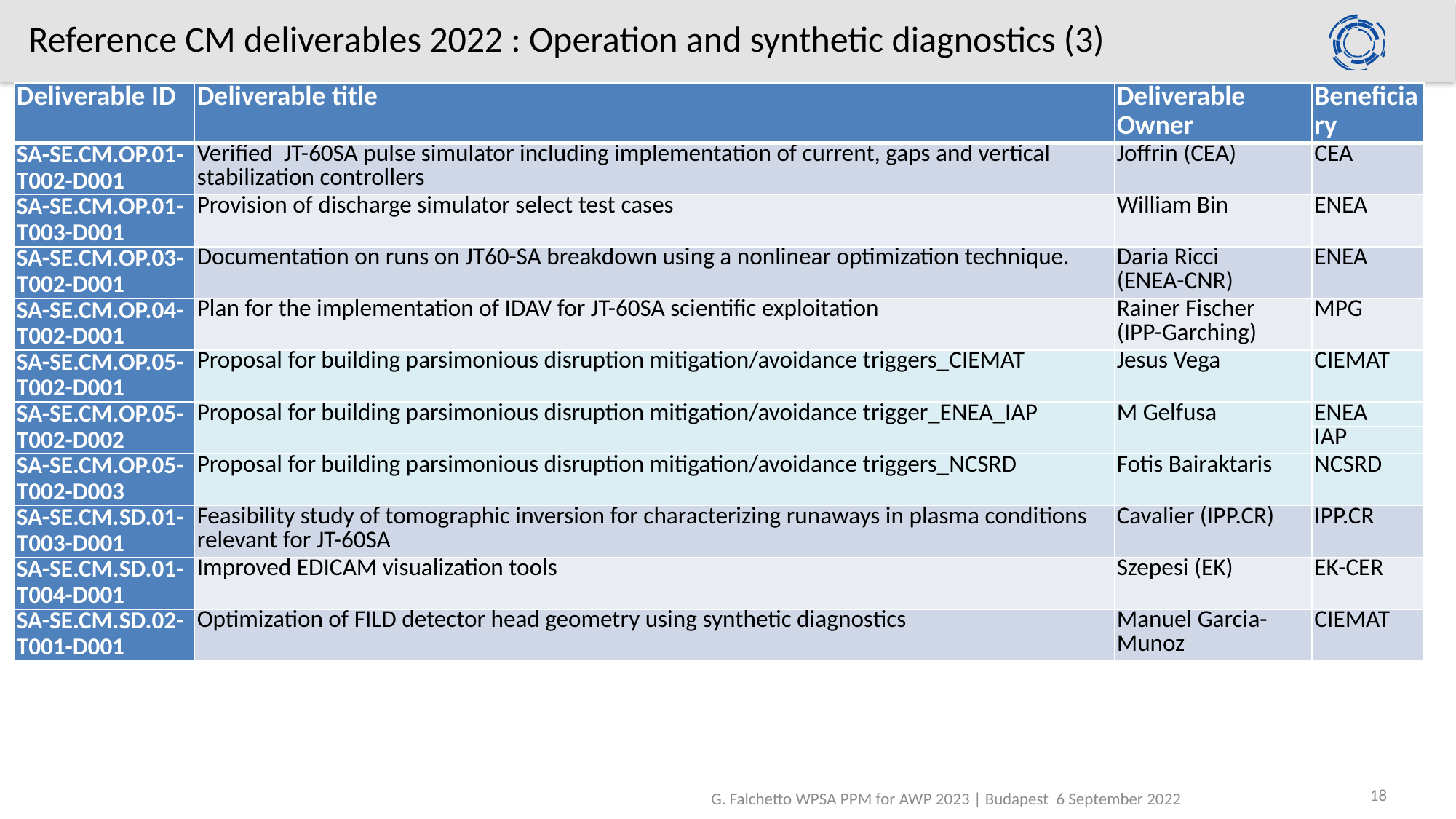

# Reference CM deliverables 2022 : Operation and synthetic diagnostics (3)
| Deliverable ID | Deliverable title | Deliverable Owner | Beneficiary |
| --- | --- | --- | --- |
| SA-SE.CM.OP.01-T002-D001 | Verified JT-60SA pulse simulator including implementation of current, gaps and vertical stabilization controllers | Joffrin (CEA) | CEA |
| SA-SE.CM.OP.01-T003-D001 | Provision of discharge simulator select test cases | William Bin | ENEA |
| SA-SE.CM.OP.03-T002-D001 | Documentation on runs on JT60-SA breakdown using a nonlinear optimization technique. | Daria Ricci (ENEA-CNR) | ENEA |
| SA-SE.CM.OP.04-T002-D001 | Plan for the implementation of IDAV for JT-60SA scientific exploitation | Rainer Fischer (IPP-Garching) | MPG |
| SA-SE.CM.OP.05-T002-D001 | Proposal for building parsimonious disruption mitigation/avoidance triggers\_CIEMAT | Jesus Vega | CIEMAT |
| SA-SE.CM.OP.05-T002-D002 | Proposal for building parsimonious disruption mitigation/avoidance trigger\_ENEA\_IAP | M Gelfusa | ENEA |
|  |  |  | IAP |
| SA-SE.CM.OP.05-T002-D003 | Proposal for building parsimonious disruption mitigation/avoidance triggers\_NCSRD | Fotis Bairaktaris | NCSRD |
| SA-SE.CM.SD.01-T003-D001 | Feasibility study of tomographic inversion for characterizing runaways in plasma conditions relevant for JT-60SA | Cavalier (IPP.CR) | IPP.CR |
| SA-SE.CM.SD.01-T004-D001 | Improved EDICAM visualization tools | Szepesi (EK) | EK-CER |
| SA-SE.CM.SD.02-T001-D001 | Optimization of FILD detector head geometry using synthetic diagnostics | Manuel Garcia-Munoz | CIEMAT |
18
G. Falchetto WPSA PPM for AWP 2023 | Budapest  6 September 2022